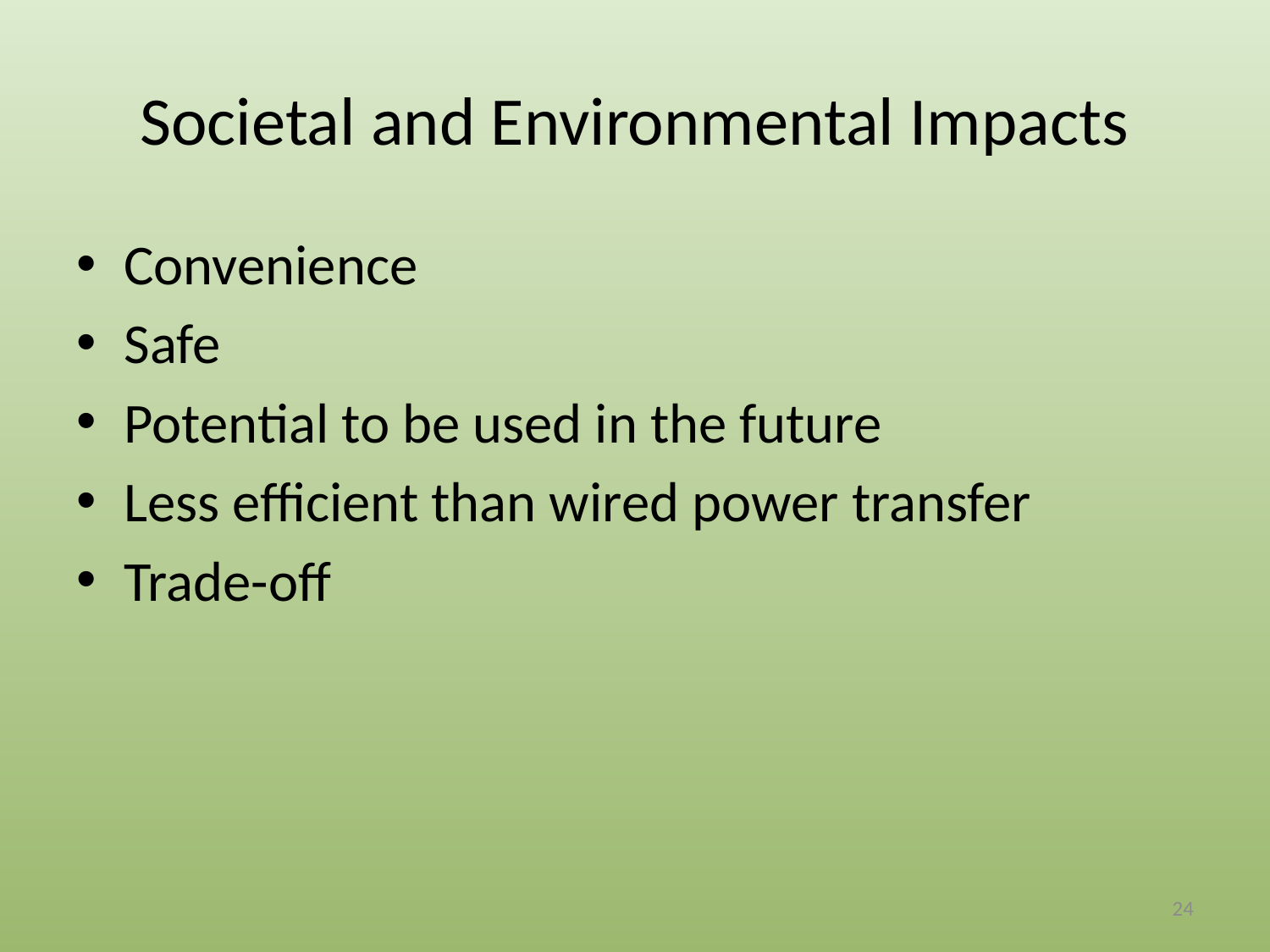

# Societal and Environmental Impacts
Convenience
Safe
Potential to be used in the future
Less efficient than wired power transfer
Trade-off

24